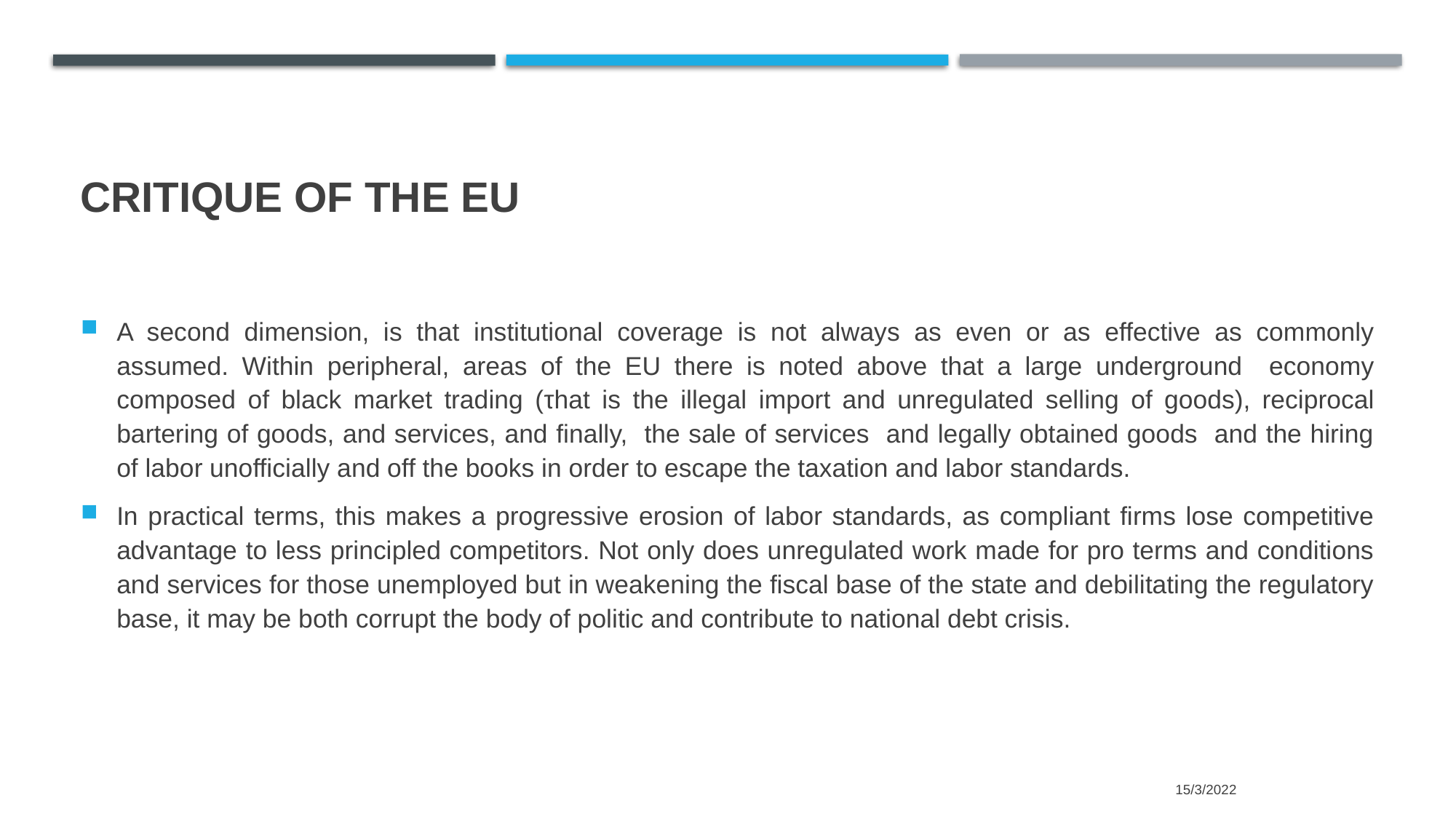

# Critique of the EU
A second dimension, is that institutional coverage is not always as even or as effective as commonly assumed. Within peripheral, areas of the EU there is noted above that a large underground  economy composed of black market trading (τhat is the illegal import and unregulated selling of goods), reciprocal bartering of goods, and services, and finally,  the sale of services  and legally obtained goods  and the hiring of labor unofficially and off the books in order to escape the taxation and labor standards.
In practical terms, this makes a progressive erosion of labor standards, as compliant firms lose competitive advantage to less principled competitors. Not only does unregulated work made for pro terms and conditions and services for those unemployed but in weakening the fiscal base of the state and debilitating the regulatory base, it may be both corrupt the body of politic and contribute to national debt crisis.

15/3/2022